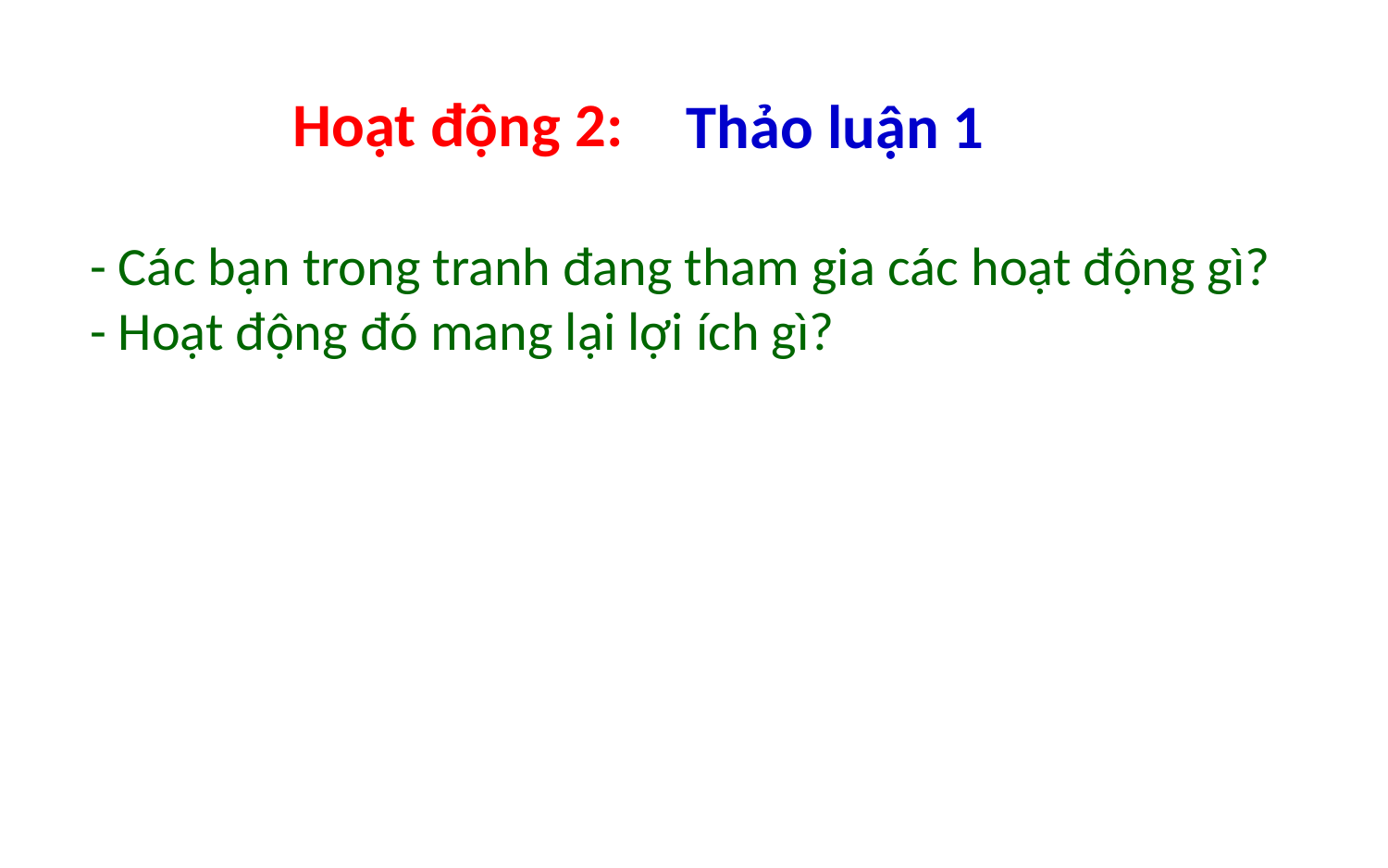

Hoạt động 2:
Thảo luận 1
- Các bạn trong tranh đang tham gia các hoạt động gì?
- Hoạt động đó mang lại lợi ích gì?